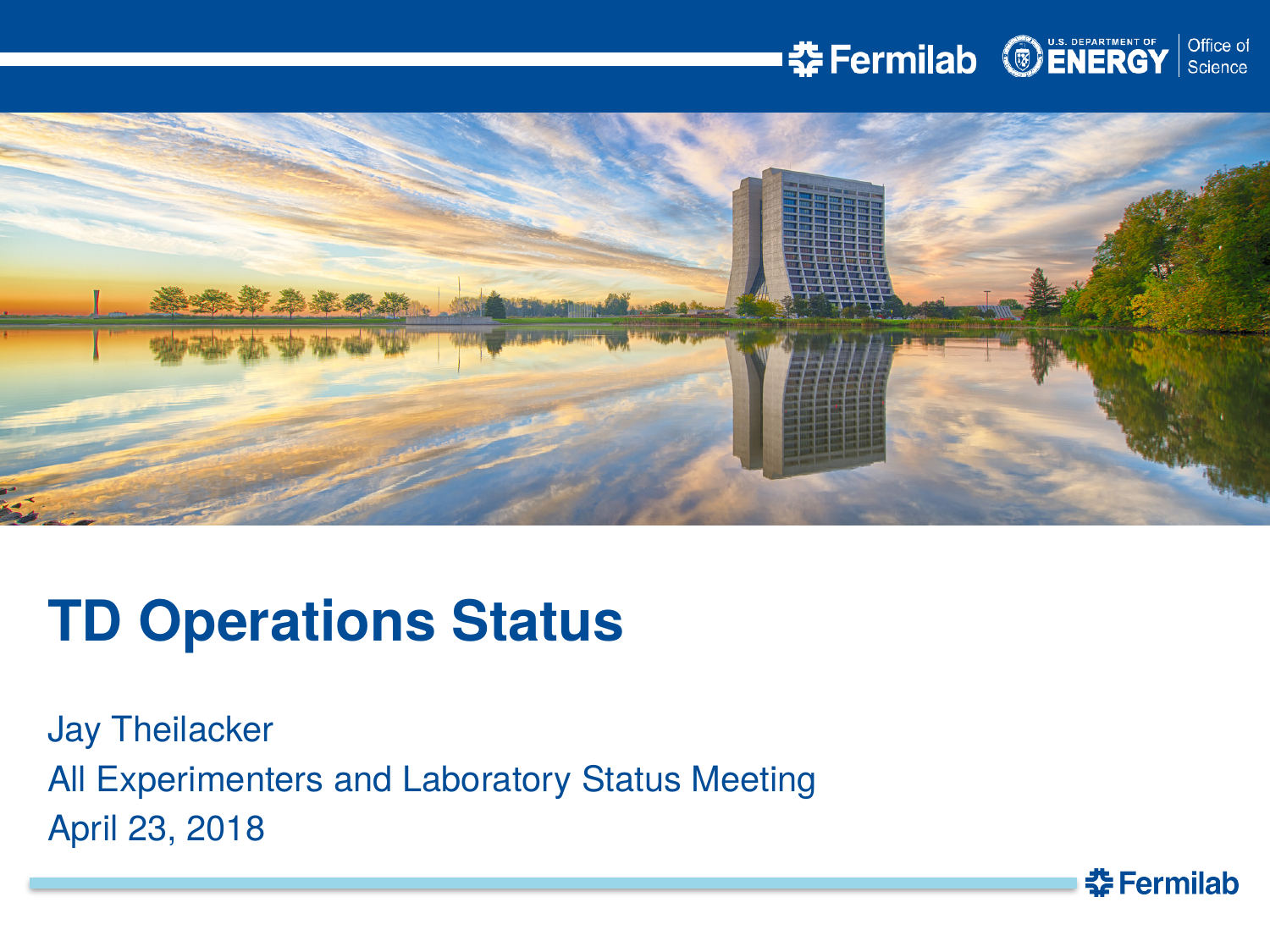

TD Operations Status
Jay Theilacker
All Experimenters and Laboratory Status Meeting
April 23, 2018